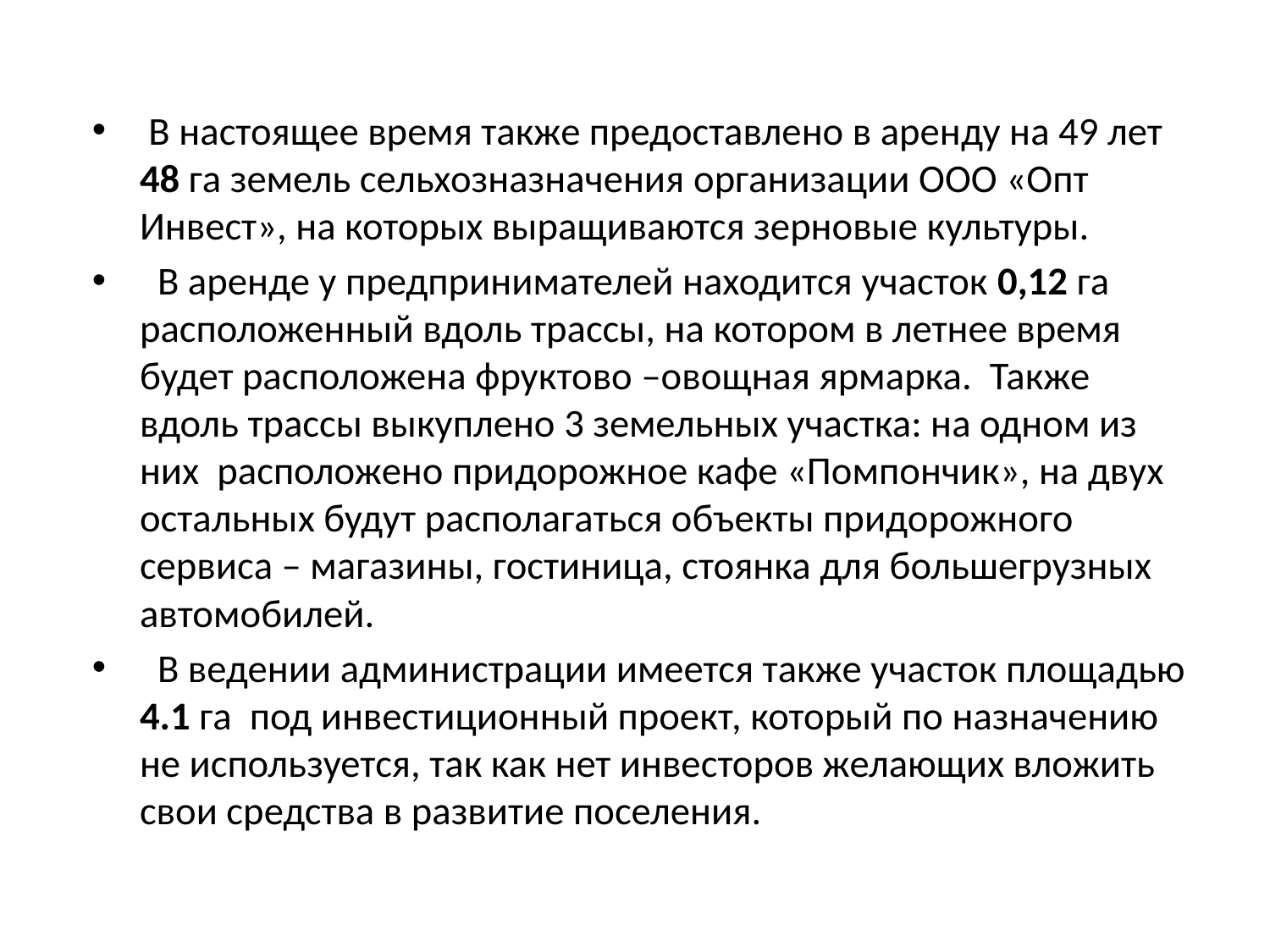

В настоящее время также предоставлено в аренду на 49 лет 48 га земель сельхозназначения организации ООО «Опт Инвест», на которых выращиваются зерновые культуры.
  В аренде у предпринимателей находится участок 0,12 га расположенный вдоль трассы, на котором в летнее время будет расположена фруктово –овощная ярмарка.  Также вдоль трассы выкуплено 3 земельных участка: на одном из них  расположено придорожное кафе «Помпончик», на двух остальных будут располагаться объекты придорожного сервиса – магазины, гостиница, стоянка для большегрузных автомобилей.
  В ведении администрации имеется также участок площадью 4.1 га  под инвестиционный проект, который по назначению не используется, так как нет инвесторов желающих вложить свои средства в развитие поселения.